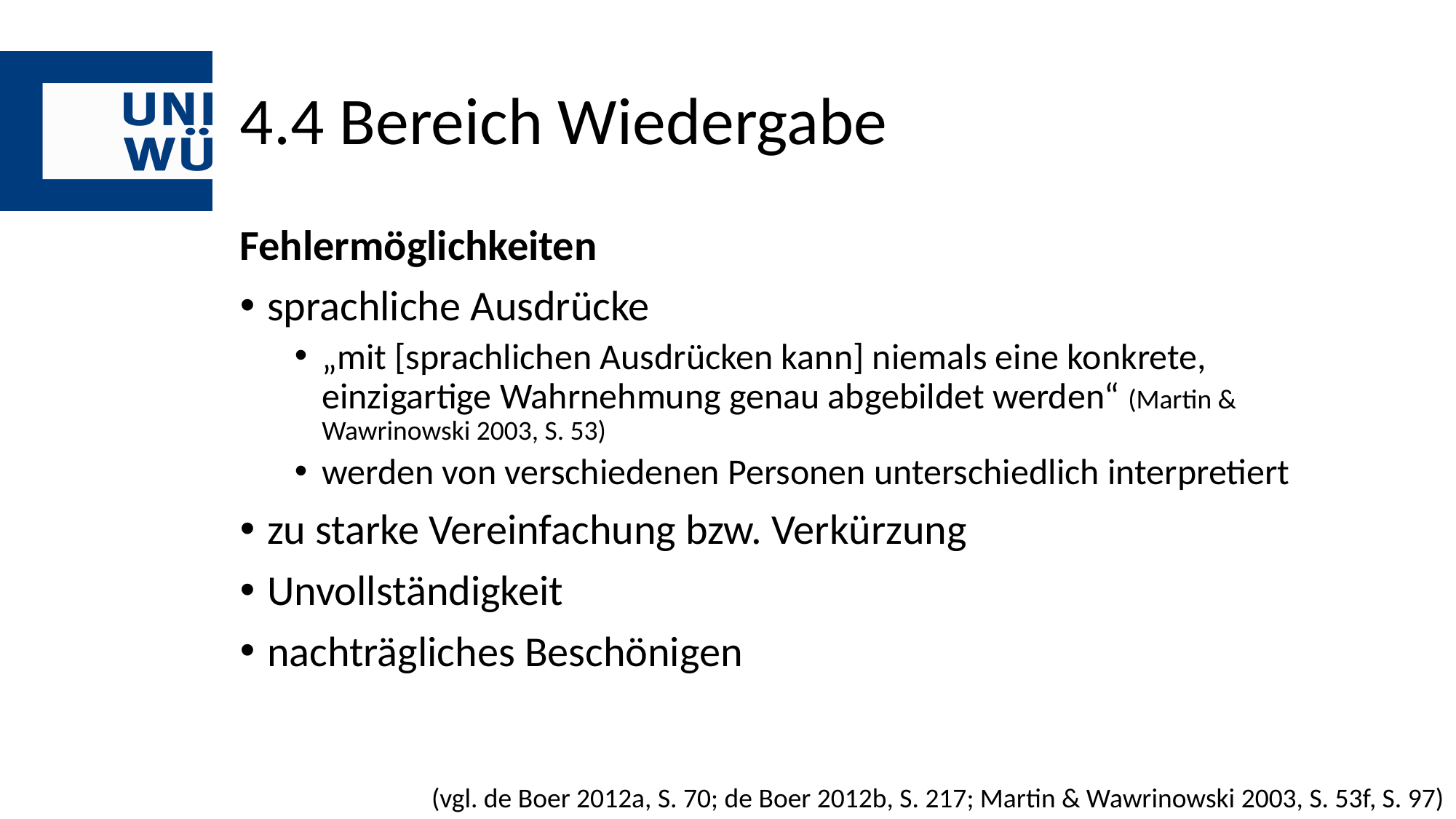

# 4.4 Bereich Wiedergabe
Fehlermöglichkeiten
sprachliche Ausdrücke
„mit [sprachlichen Ausdrücken kann] niemals eine konkrete, einzigartige Wahrnehmung genau abgebildet werden“ (Martin & Wawrinowski 2003, S. 53)
werden von verschiedenen Personen unterschiedlich interpretiert
zu starke Vereinfachung bzw. Verkürzung
Unvollständigkeit
nachträgliches Beschönigen
(vgl. de Boer 2012a, S. 70; de Boer 2012b, S. 217; Martin & Wawrinowski 2003, S. 53f, S. 97)